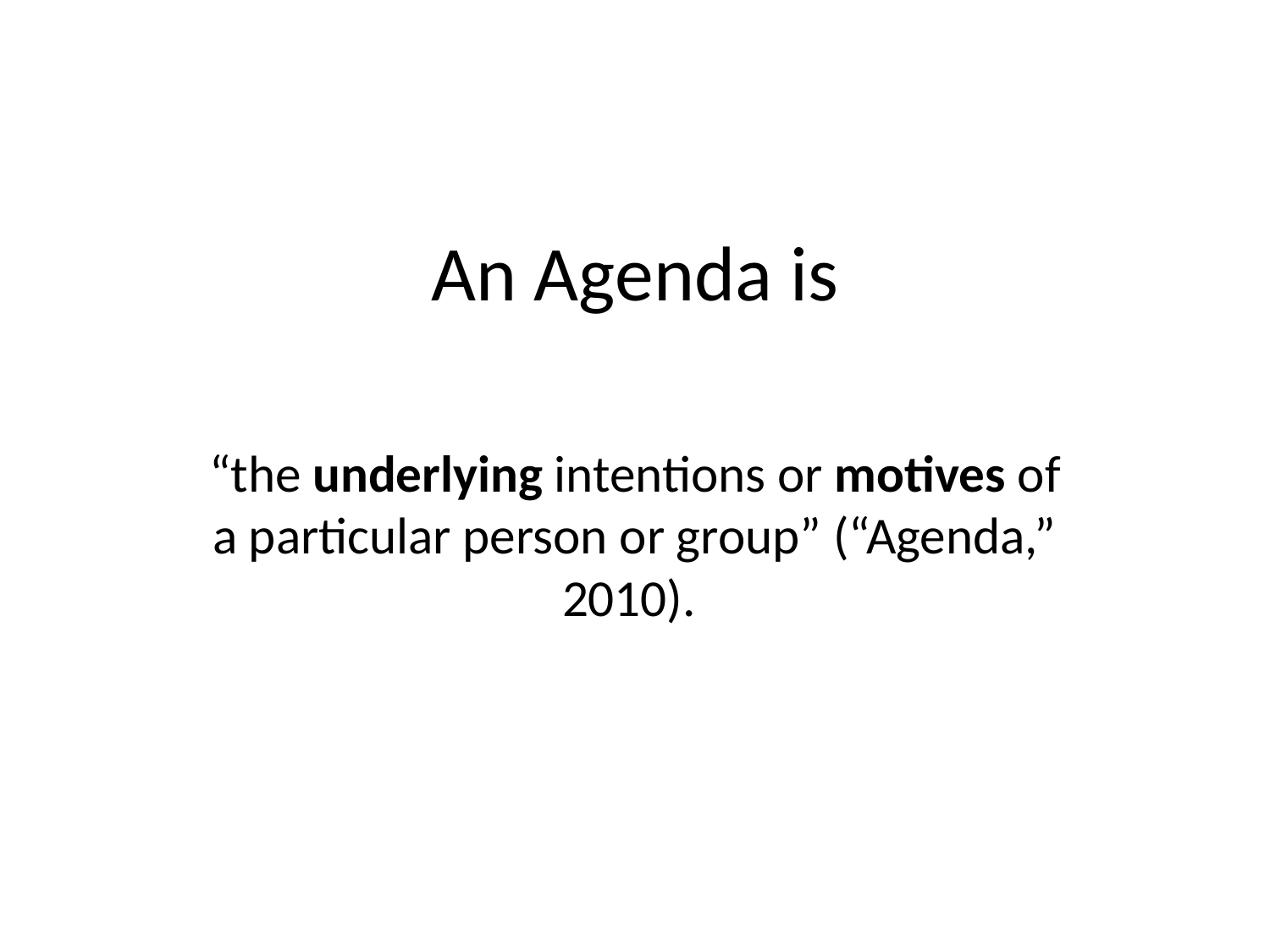

# An Agenda is
“the underlying intentions or motives of a particular person or group” (“Agenda,” 2010).